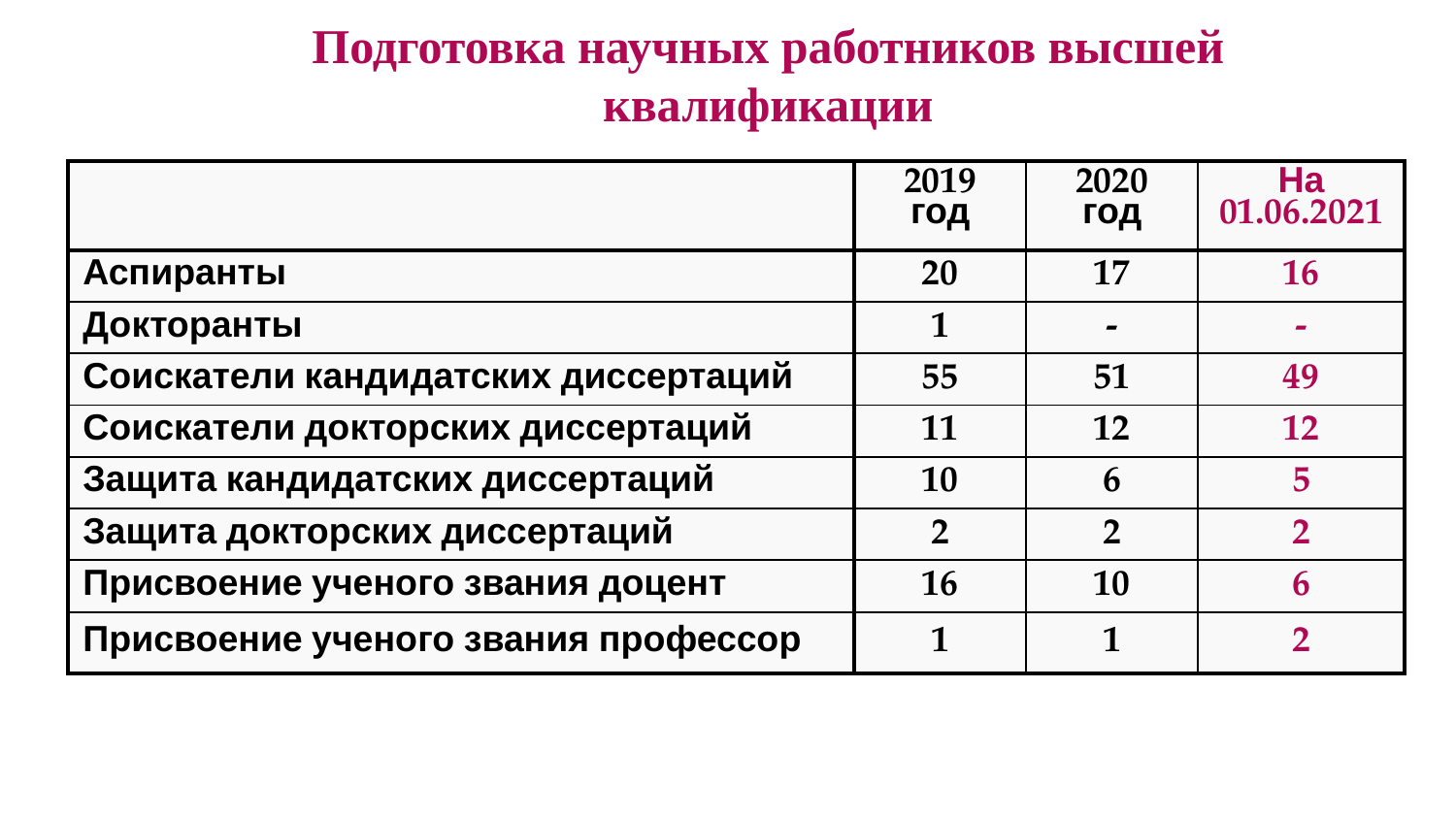

Подготовка научных работников высшей квалификации
#
|  | 2019 год | 2020 год | На 01.06.2021 |
| --- | --- | --- | --- |
| Аспиранты | 20 | 17 | 16 |
| Докторанты | 1 | - | - |
| Соискатели кандидатских диссертаций | 55 | 51 | 49 |
| Соискатели докторских диссертаций | 11 | 12 | 12 |
| Защита кандидатских диссертаций | 10 | 6 | 5 |
| Защита докторских диссертаций | 2 | 2 | 2 |
| Присвоение ученого звания доцент | 16 | 10 | 6 |
| Присвоение ученого звания профессор | 1 | 1 | 2 |